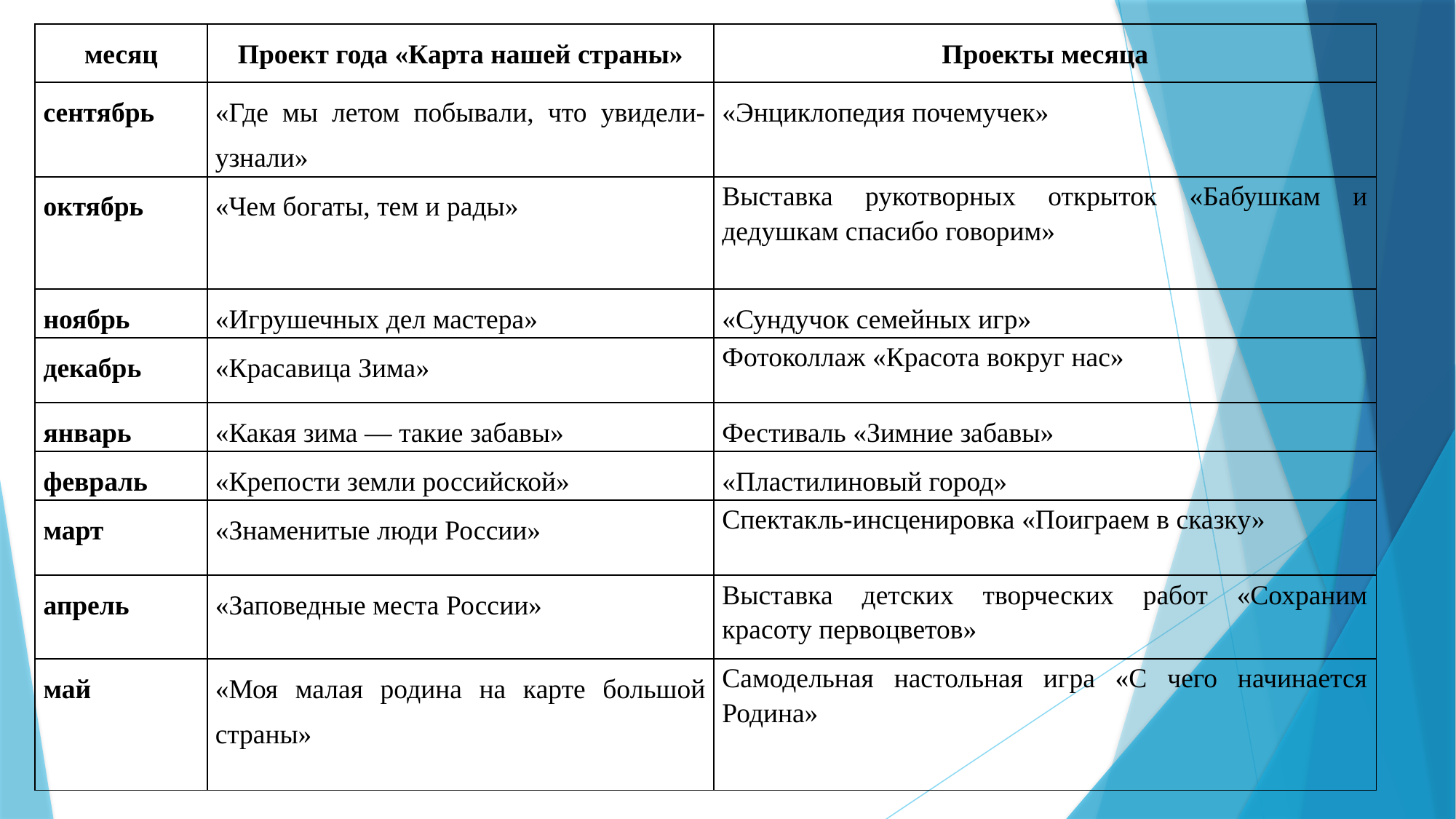

| месяц | Проект года «Карта нашей страны» | Проекты месяца |
| --- | --- | --- |
| сентябрь | «Где мы летом побывали, что увидели-узнали» | «Энциклопедия почемучек» |
| октябрь | «Чем богаты, тем и рады» | Выставка рукотворных открыток «Бабушкам и дедушкам спасибо говорим» |
| ноябрь | «Игрушечных дел мастера» | «Сундучок семейных игр» |
| декабрь | «Красавица Зима» | Фотоколлаж «Красота вокруг нас» |
| январь | «Какая зима — такие забавы» | Фестиваль «Зимние забавы» |
| февраль | «Крепости земли российской» | «Пластилиновый город» |
| март | «Знаменитые люди России» | Спектакль-инсценировка «Поиграем в сказку» |
| апрель | «Заповедные места России» | Выставка детских творческих работ «Сохраним красоту первоцветов» |
| май | «Моя малая родина на карте большой страны» | Самодельная настольная игра «С чего начинается Родина» |